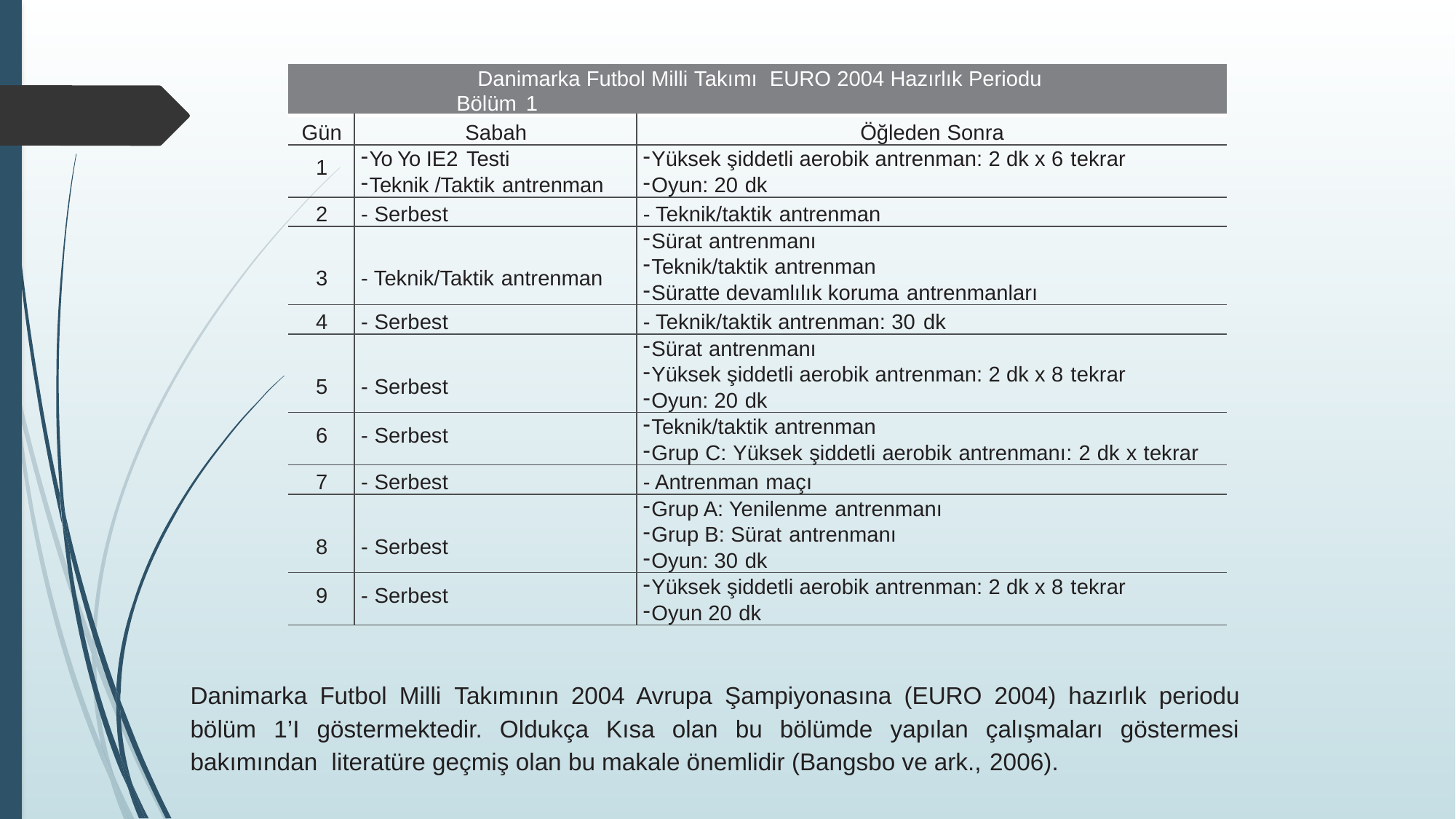

| Danimarka Futbol Milli Takımı EURO 2004 Hazırlık Periodu Bölüm 1 |  |  |
| --- | --- | --- |
| Gün | Sabah | Öğleden Sonra |
| 1 | Yo Yo IE2 Testi Teknik /Taktik antrenman | Yüksek şiddetli aerobik antrenman: 2 dk x 6 tekrar Oyun: 20 dk |
| 2 | - Serbest | - Teknik/taktik antrenman |
| 3 | - Teknik/Taktik antrenman | Sürat antrenmanı Teknik/taktik antrenman Süratte devamlılık koruma antrenmanları |
| 4 | - Serbest | - Teknik/taktik antrenman: 30 dk |
| 5 | - Serbest | Sürat antrenmanı Yüksek şiddetli aerobik antrenman: 2 dk x 8 tekrar Oyun: 20 dk |
| 6 | - Serbest | Teknik/taktik antrenman Grup C: Yüksek şiddetli aerobik antrenmanı: 2 dk x tekrar |
| 7 | - Serbest | - Antrenman maçı |
| 8 | - Serbest | Grup A: Yenilenme antrenmanı Grup B: Sürat antrenmanı Oyun: 30 dk |
| 9 | - Serbest | Yüksek şiddetli aerobik antrenman: 2 dk x 8 tekrar Oyun 20 dk |
Danimarka Futbol Milli Takımının 2004 Avrupa Şampiyonasına (EURO 2004) hazırlık periodu bölüm 1’I göstermektedir. Oldukça Kısa olan bu bölümde yapılan çalışmaları göstermesi bakımından  literatüre geçmiş olan bu makale önemlidir (Bangsbo ve ark., 2006).